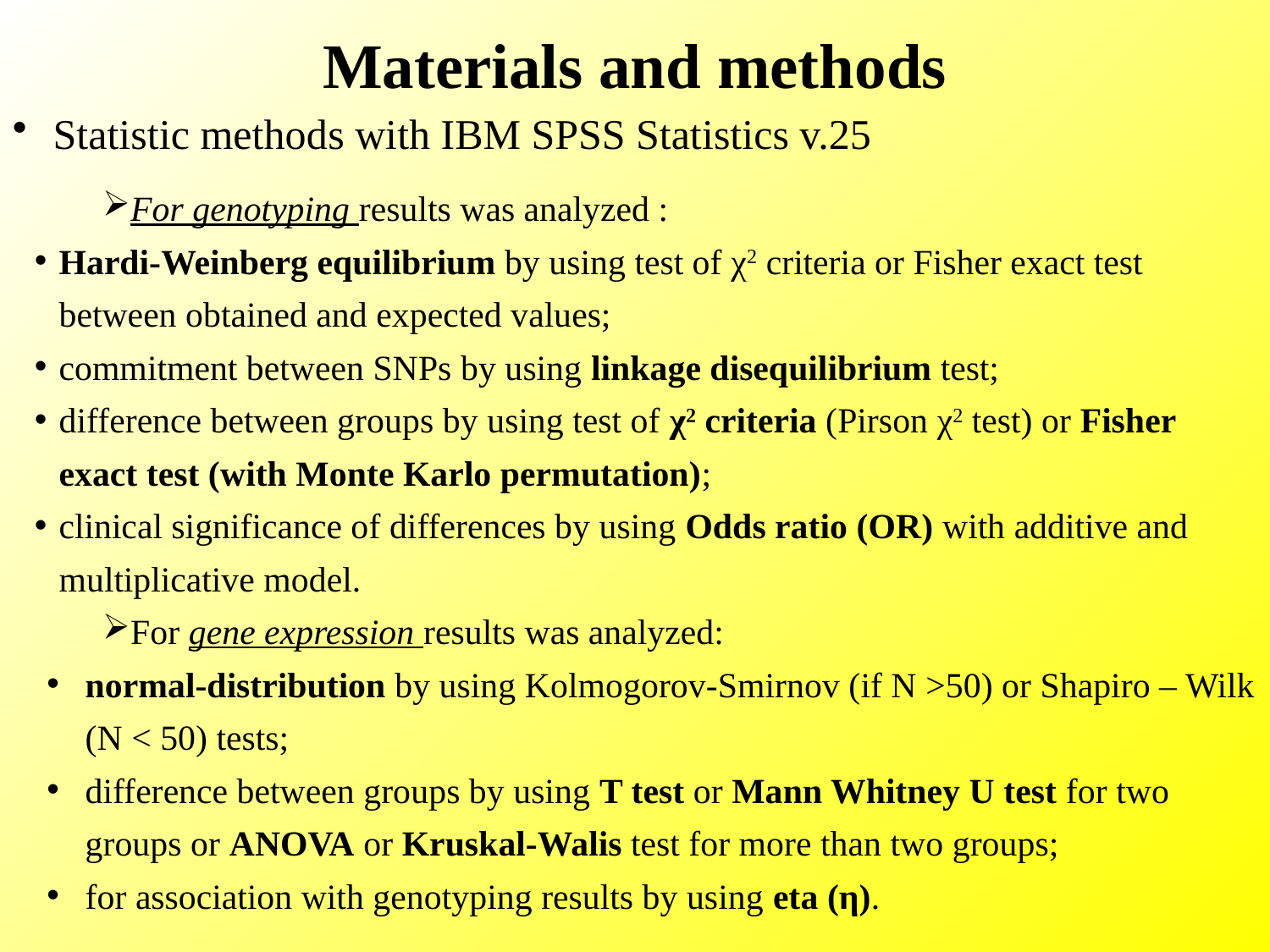

# Materials and methods
 Statistic methods with IBM SPSS Statistics v.25
For genotyping results was analyzed :
Hardi-Weinberg equilibrium by using test of χ2 criteria or Fisher exact test between obtained and expected values;
commitment between SNPs by using linkage disequilibrium test;
difference between groups by using test of χ2 criteria (Pirson χ2 test) or Fisher exact test (with Monte Karlo permutation);
clinical significance of differences by using Odds ratio (OR) with additive and multiplicative model.
For gene expression results was analyzed:
normal-distribution by using Kolmogorov-Smirnov (if N >50) or Shapiro – Wilk (N < 50) tests;
difference between groups by using T test or Mann Whitney U test for two groups or ANOVA or Kruskal-Walis test for more than two groups;
for association with genotyping results by using eta (η).